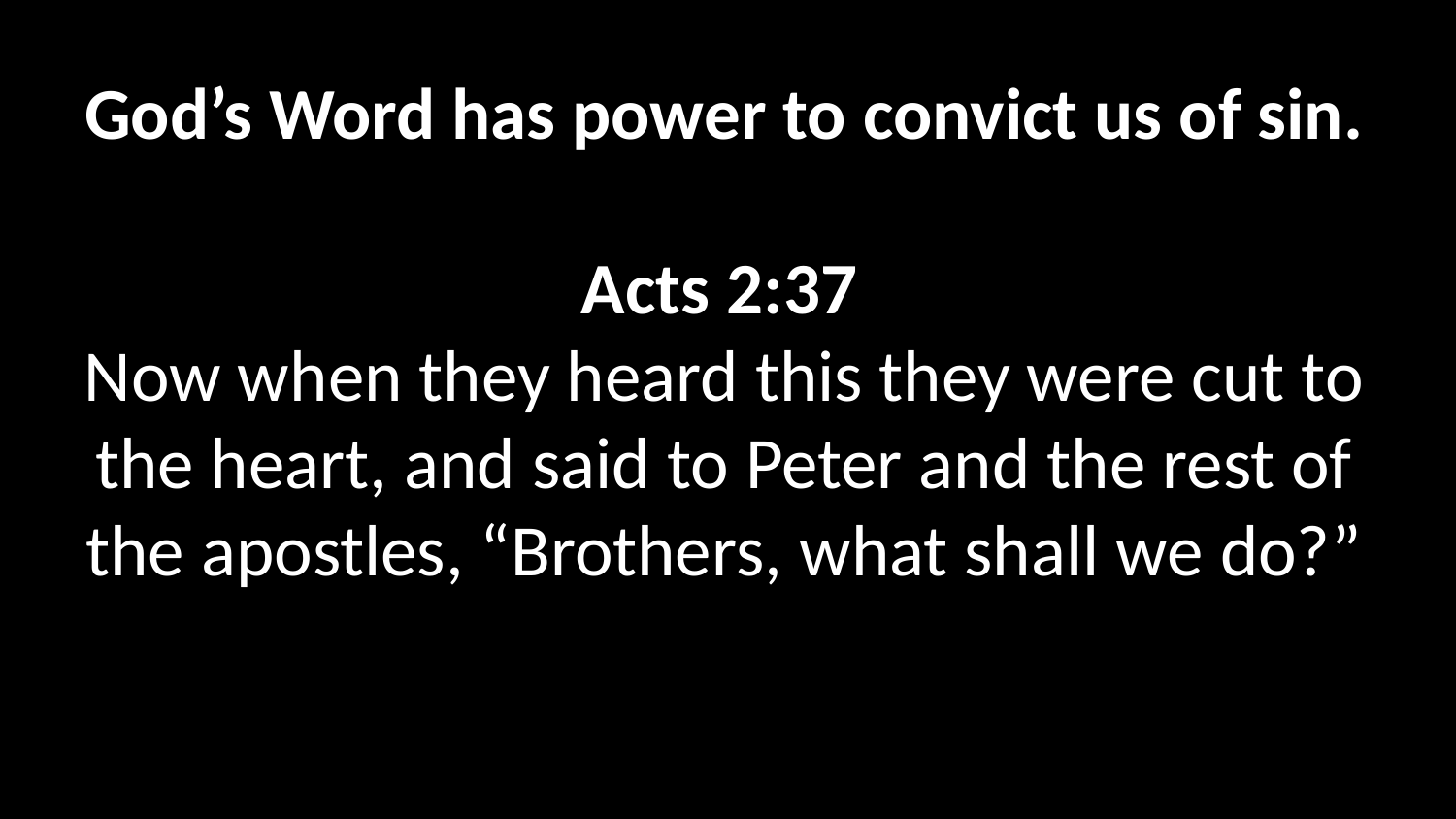

God’s Word has power to convict us of sin.

Acts 2:37
Now when they heard this they were cut to the heart, and said to Peter and the rest of the apostles, “Brothers, what shall we do?”